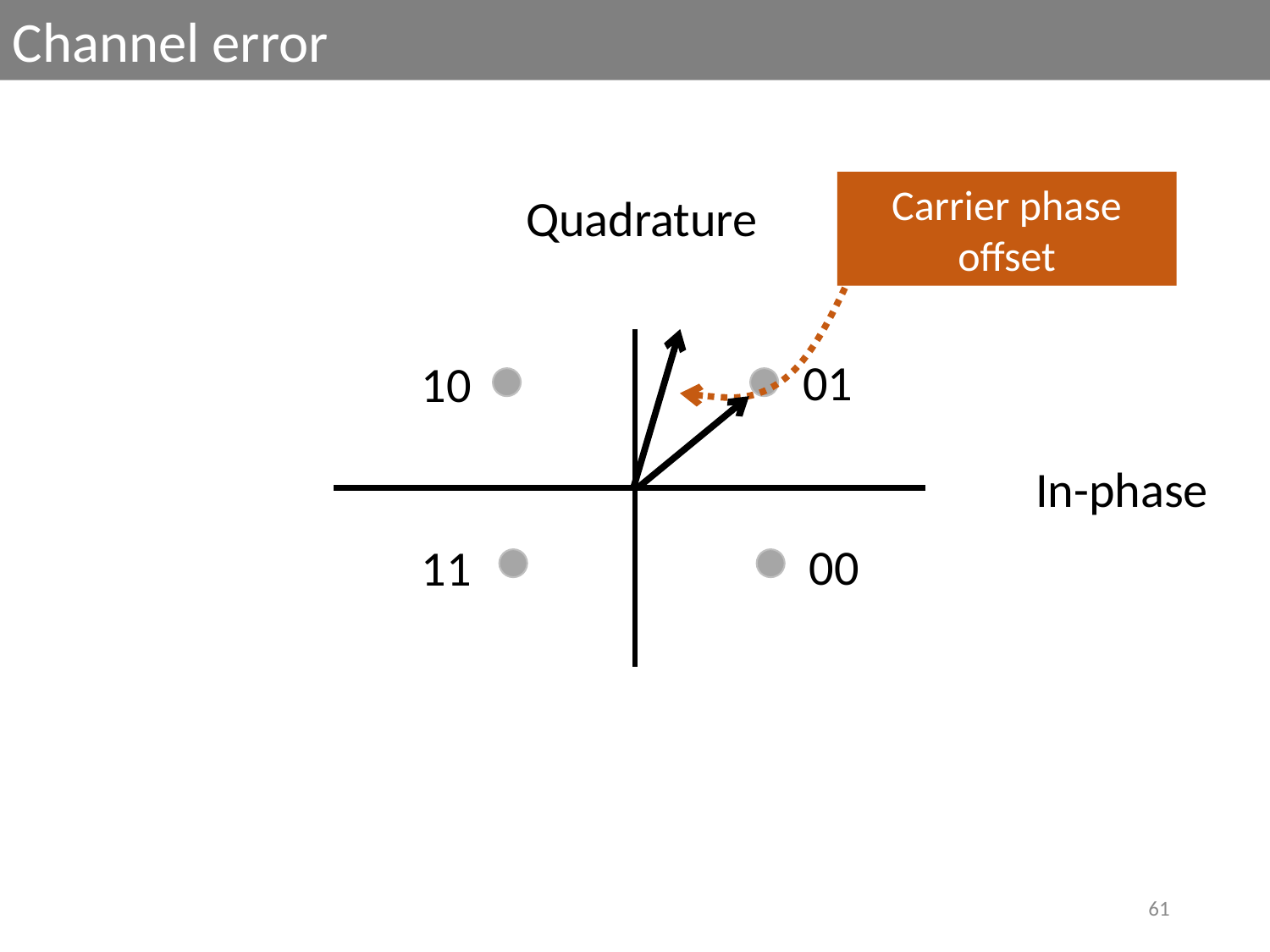

Channel error
Carrier phase offset
Quadrature

01
10

In-phase
00
11

61